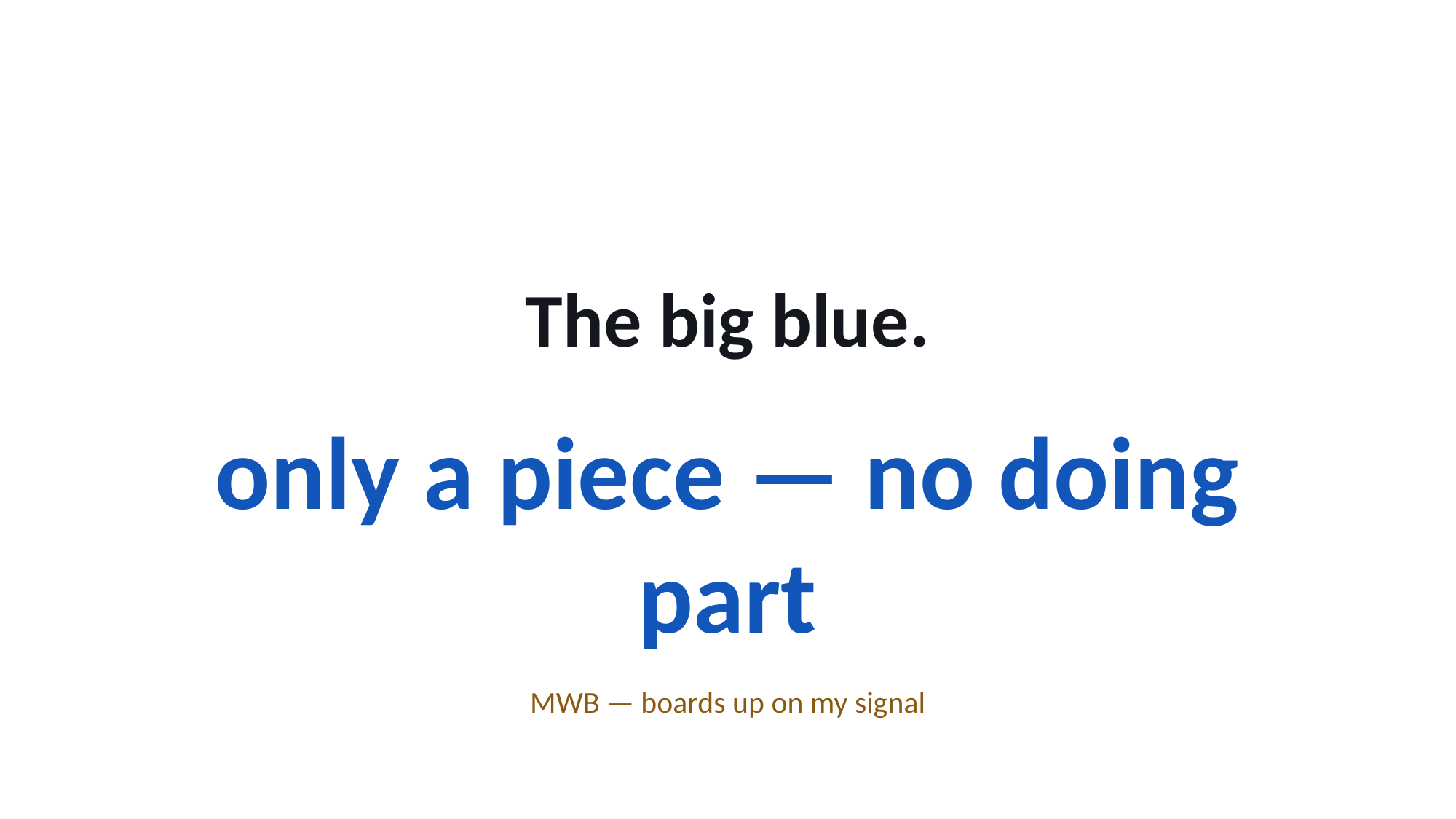

The big blue.
only a piece — no doing part
MWB — boards up on my signal